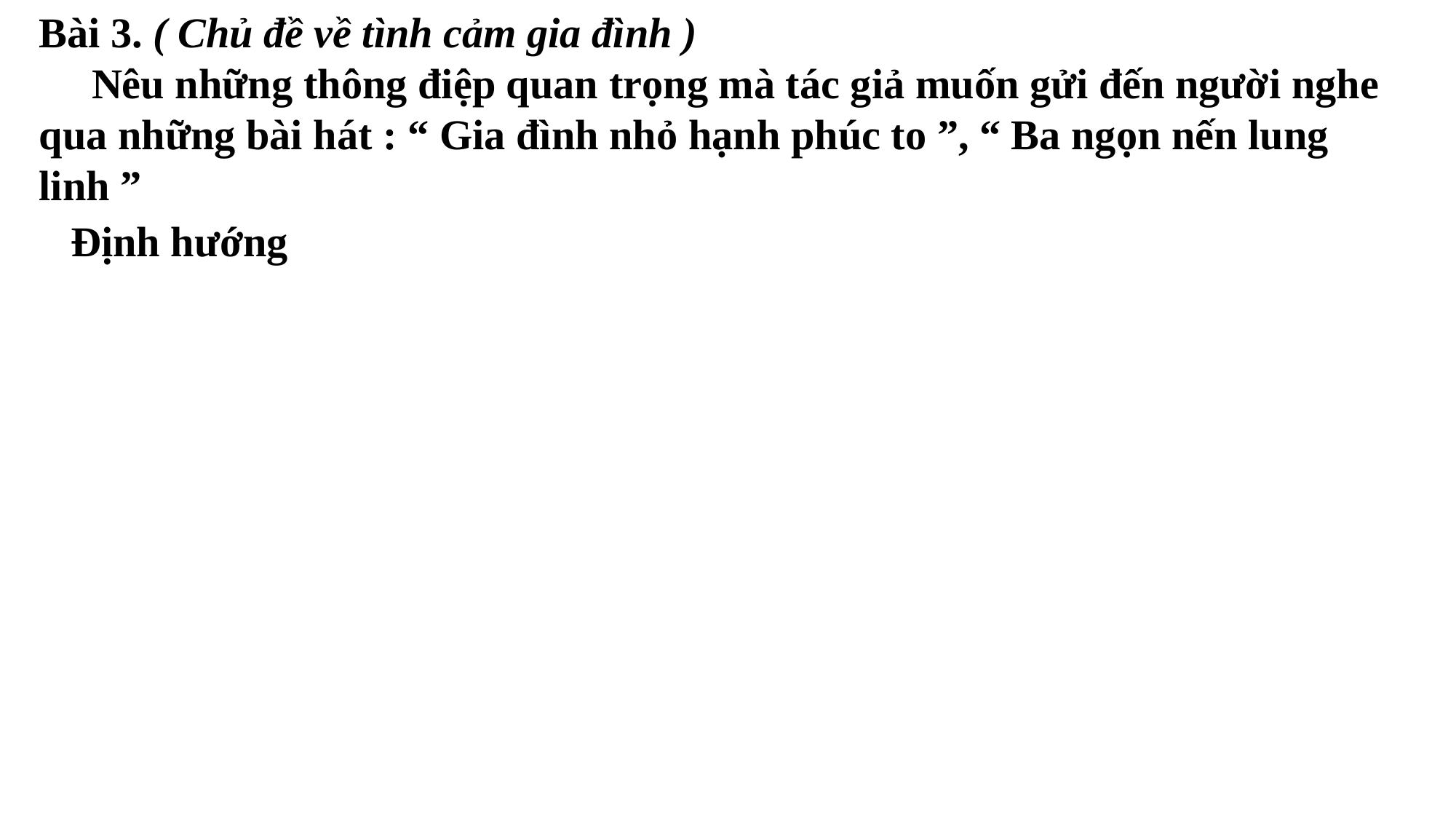

Bài 3. ( Chủ đề về tình cảm gia đình )
     Nêu những thông điệp quan trọng mà tác giả muốn gửi đến người nghe qua những bài hát : “ Gia đình nhỏ hạnh phúc to ”, “ Ba ngọn nến lung linh ”
Định hướng